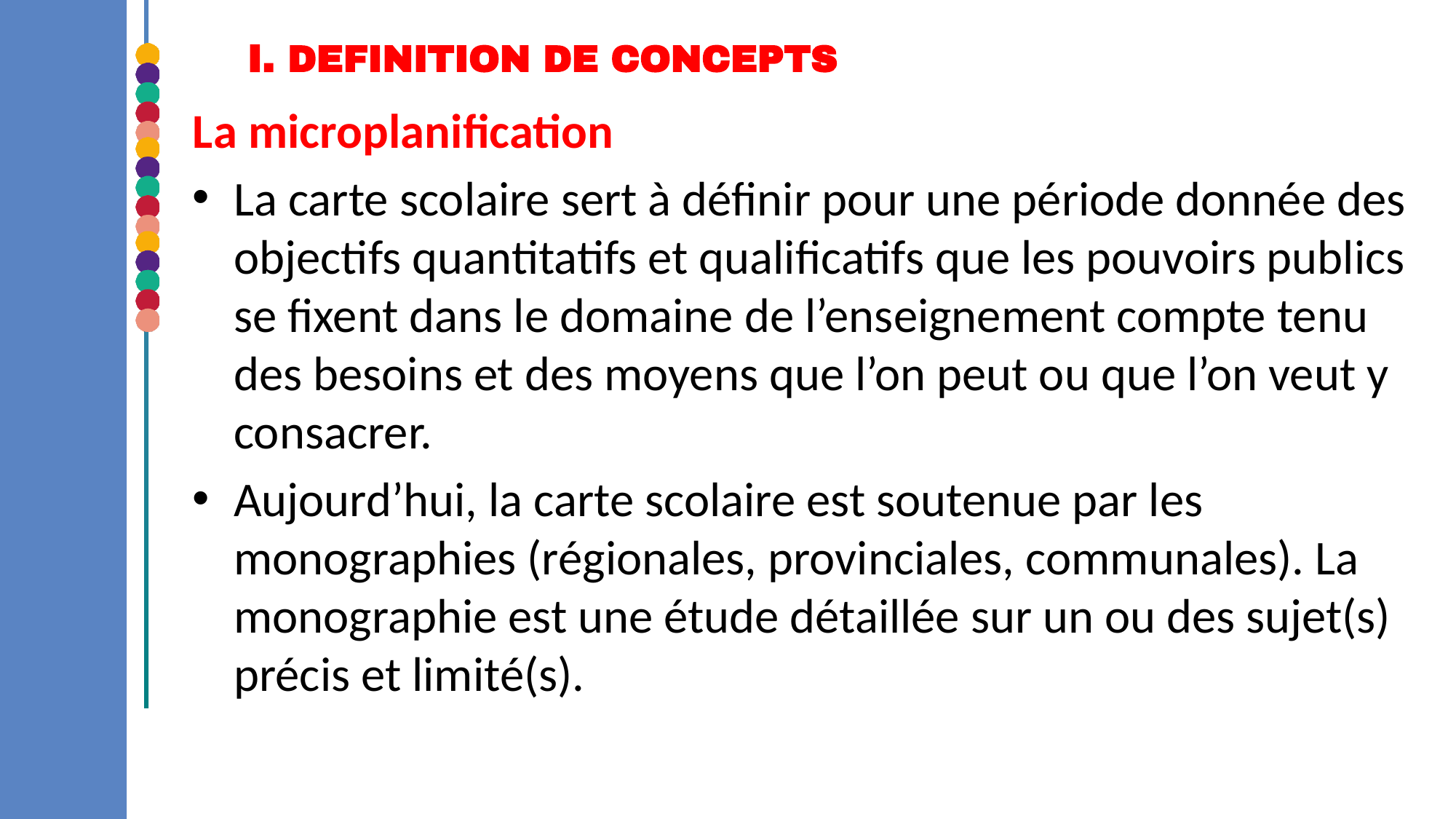

# I. DEFINITION DE CONCEPTS
La microplanification
La carte scolaire sert à définir pour une période donnée des objectifs quantitatifs et qualificatifs que les pouvoirs publics se fixent dans le domaine de l’enseignement compte tenu des besoins et des moyens que l’on peut ou que l’on veut y consacrer.
Aujourd’hui, la carte scolaire est soutenue par les monographies (régionales, provinciales, communales). La monographie est une étude détaillée sur un ou des sujet(s) précis et limité(s).